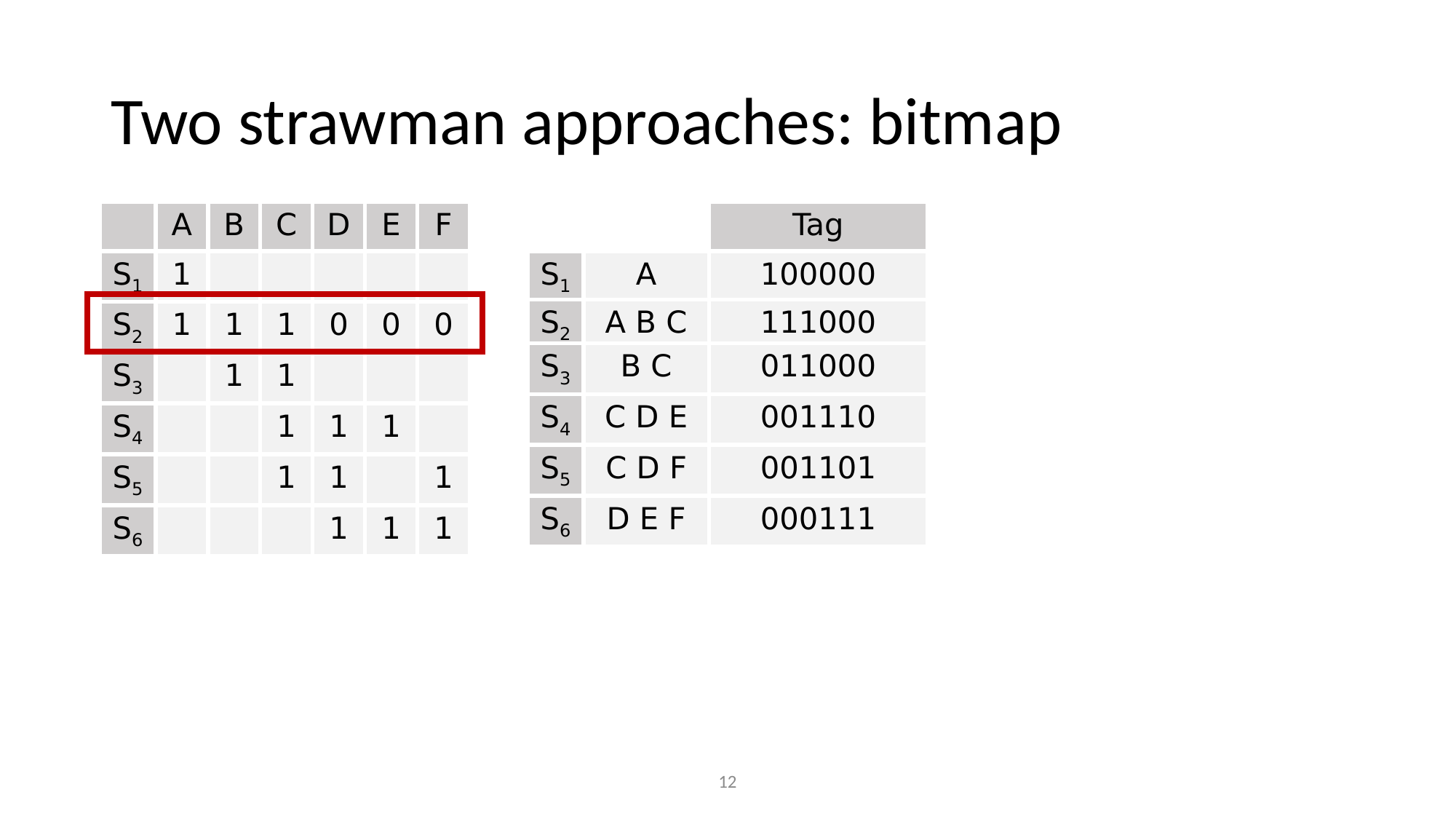

# Two strawman approaches: bitmap
|  | A | B | C | D | E | F |
| --- | --- | --- | --- | --- | --- | --- |
| S1 | 1 |  |  |  |  |  |
| S2 | 1 | 1 | 1 | 0 | 0 | 0 |
| S3 |  | 1 | 1 |  |  |  |
| S4 |  |  | 1 | 1 | 1 |  |
| S5 |  |  | 1 | 1 |  | 1 |
| S6 |  |  |  | 1 | 1 | 1 |
|  |  | Tag |
| --- | --- | --- |
| S1 | A | 100000 |

| S2 | A B C | 111000 |
| --- | --- | --- |
| S3 | B C | 011000 |
| --- | --- | --- |
| S4 | C D E | 001110 |
| S5 | C D F | 001101 |
| S6 | D E F | 000111 |

12